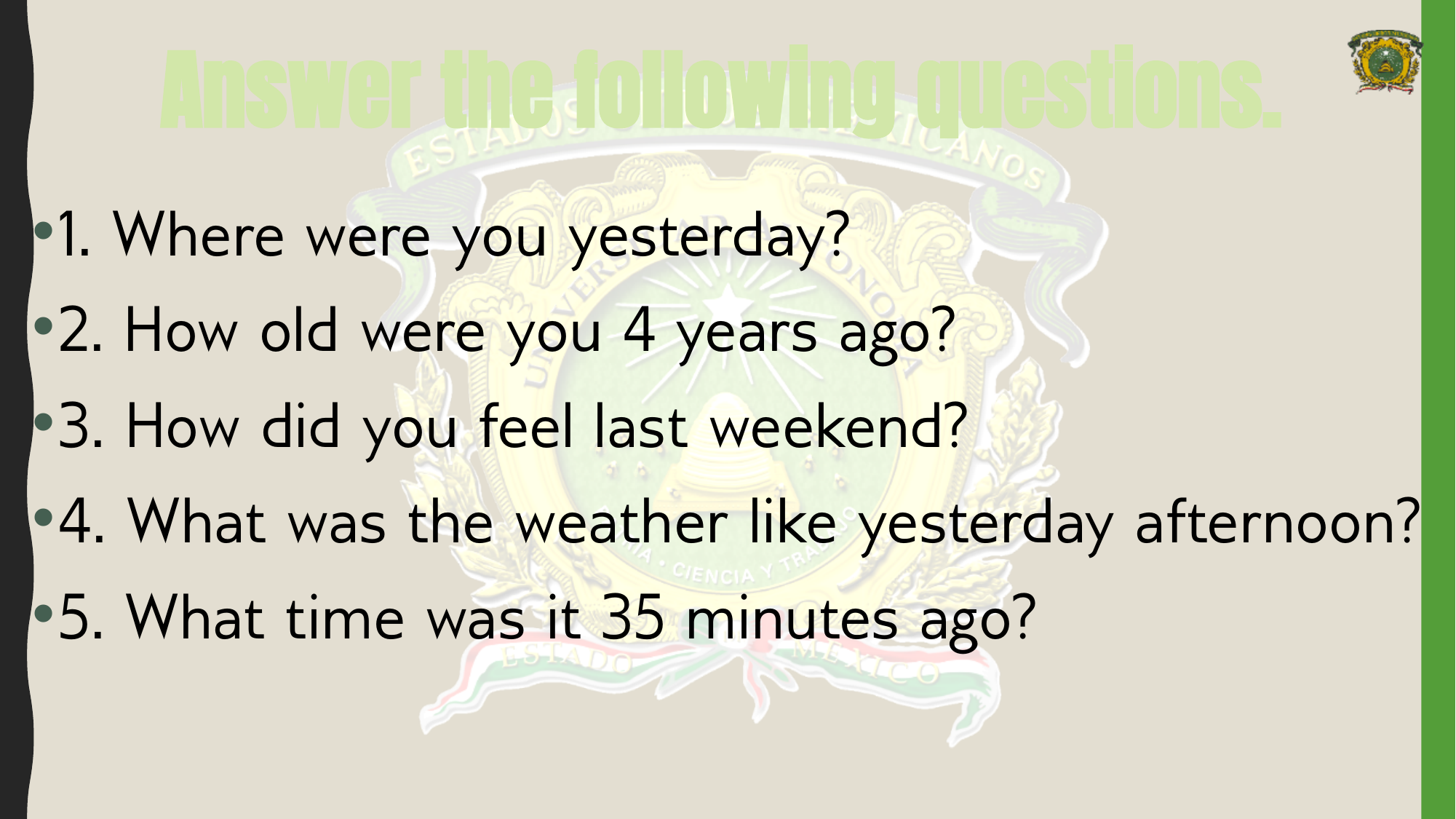

# Answer the following questions.
1. Where were you yesterday?
2. How old were you 4 years ago?
3. How did you feel last weekend?
4. What was the weather like yesterday afternoon?
5. What time was it 35 minutes ago?